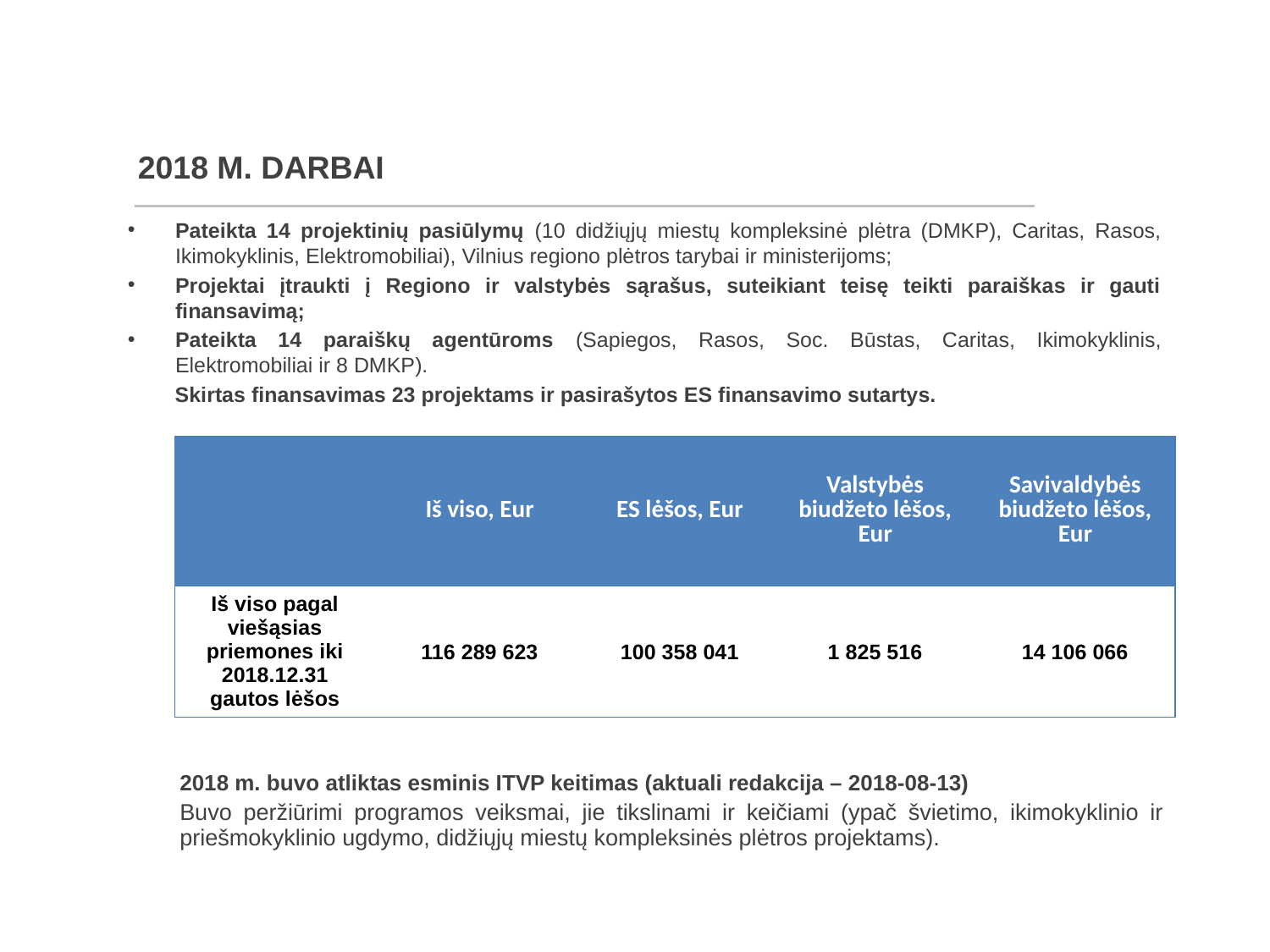

# 2018 M. DARBAI
Pateikta 14 projektinių pasiūlymų (10 didžiųjų miestų kompleksinė plėtra (DMKP), Caritas, Rasos, Ikimokyklinis, Elektromobiliai), Vilnius regiono plėtros tarybai ir ministerijoms;
Projektai įtraukti į Regiono ir valstybės sąrašus, suteikiant teisę teikti paraiškas ir gauti finansavimą;
Pateikta 14 paraiškų agentūroms (Sapiegos, Rasos, Soc. Būstas, Caritas, Ikimokyklinis, Elektromobiliai ir 8 DMKP).
        Skirtas finansavimas 23 projektams ir pasirašytos ES finansavimo sutartys.
|  | Iš viso, Eur | ES lėšos, Eur | Valstybės biudžeto lėšos, Eur | Savivaldybės biudžeto lėšos, Eur |
| --- | --- | --- | --- | --- |
| Iš viso pagal viešąsias priemones iki 2018.12.31 gautos lėšos | 116 289 623 | 100 358 041 | 1 825 516 | 14 106 066 |

2018 m. buvo atliktas esminis ITVP keitimas (aktuali redakcija – 2018-08-13)
Buvo peržiūrimi programos veiksmai, jie tikslinami ir keičiami (ypač švietimo, ikimokyklinio ir priešmokyklinio ugdymo, didžiųjų miestų kompleksinės plėtros projektams).